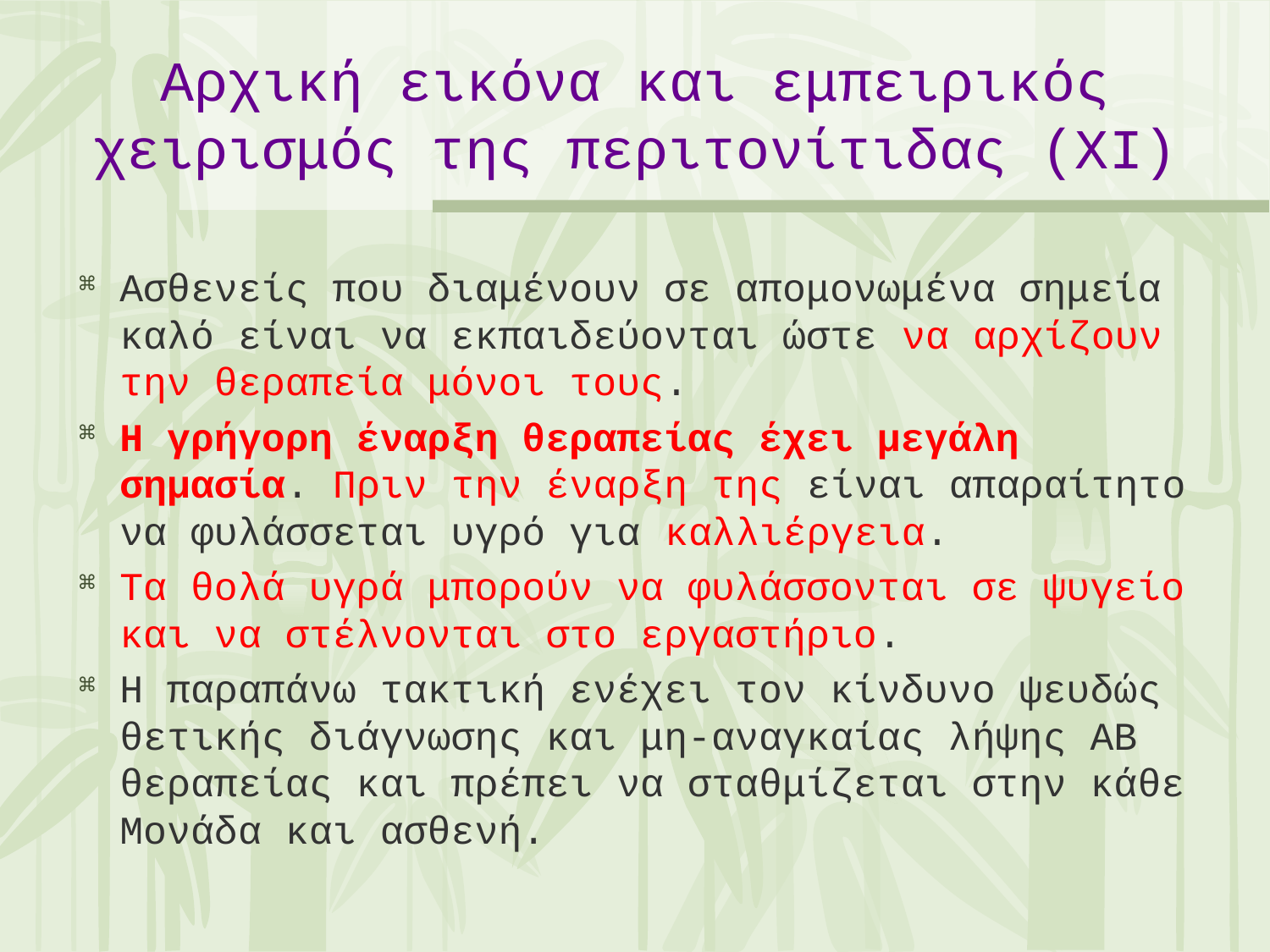

Αρχική εικόνα και εμπειρικός χειρισμός της περιτονίτιδας (XΙ)
Ασθενείς που διαμένουν σε απομονωμένα σημεία καλό είναι να εκπαιδεύονται ώστε να αρχίζουν την θεραπεία μόνοι τους.
Η γρήγορη έναρξη θεραπείας έχει μεγάλη σημασία. Πριν την έναρξη της είναι απαραίτητο να φυλάσσεται υγρό για καλλιέργεια.
Τα θολά υγρά μπορούν να φυλάσσονται σε ψυγείο και να στέλνονται στο εργαστήριο.
Η παραπάνω τακτική ενέχει τον κίνδυνο ψευδώς θετικής διάγνωσης και μη-αναγκαίας λήψης ΑΒ θεραπείας και πρέπει να σταθμίζεται στην κάθε Μονάδα και ασθενή.